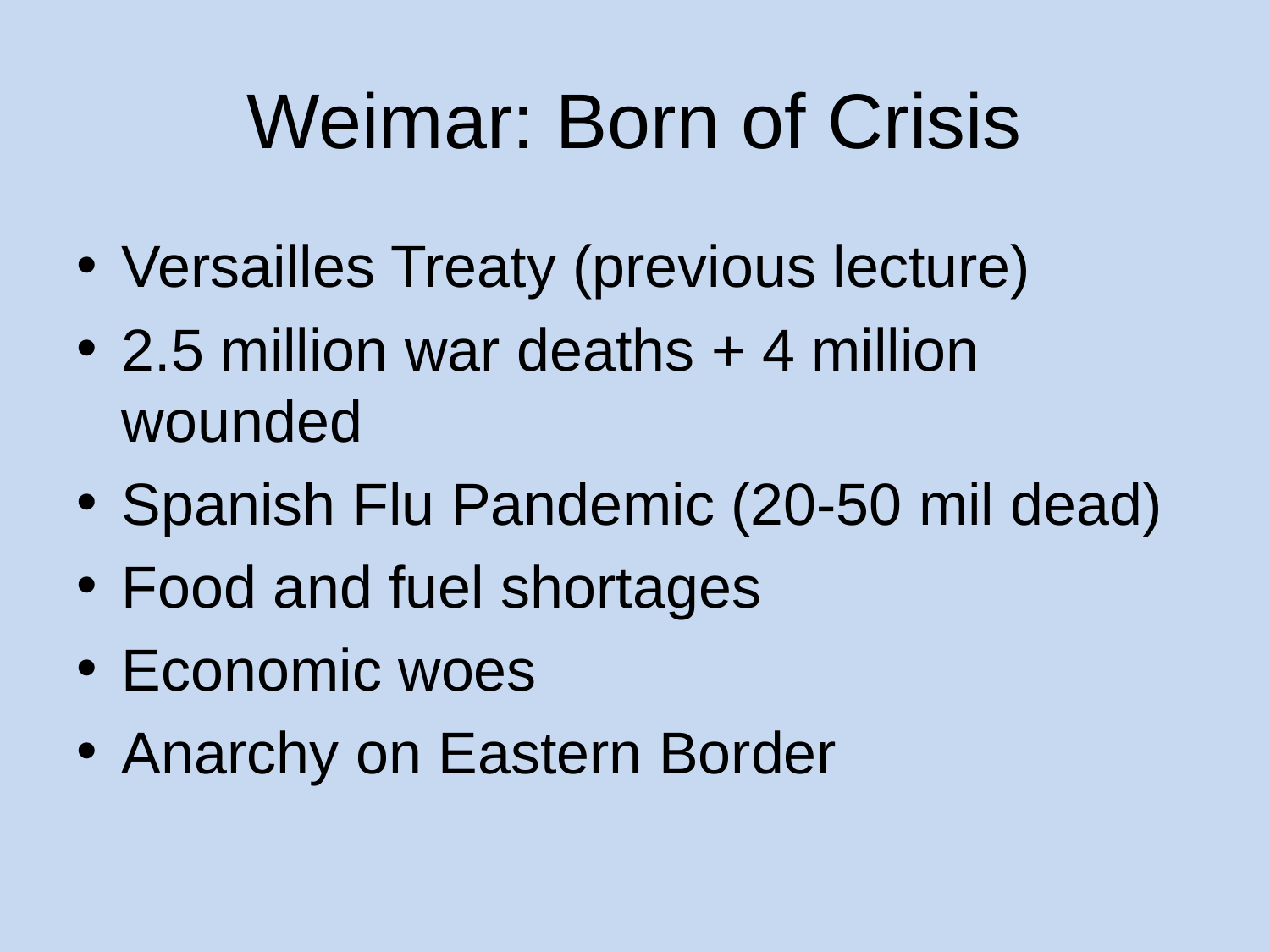

# Weimar: Born of Crisis
Versailles Treaty (previous lecture)
2.5 million war deaths + 4 million wounded
Spanish Flu Pandemic (20-50 mil dead)
Food and fuel shortages
Economic woes
Anarchy on Eastern Border